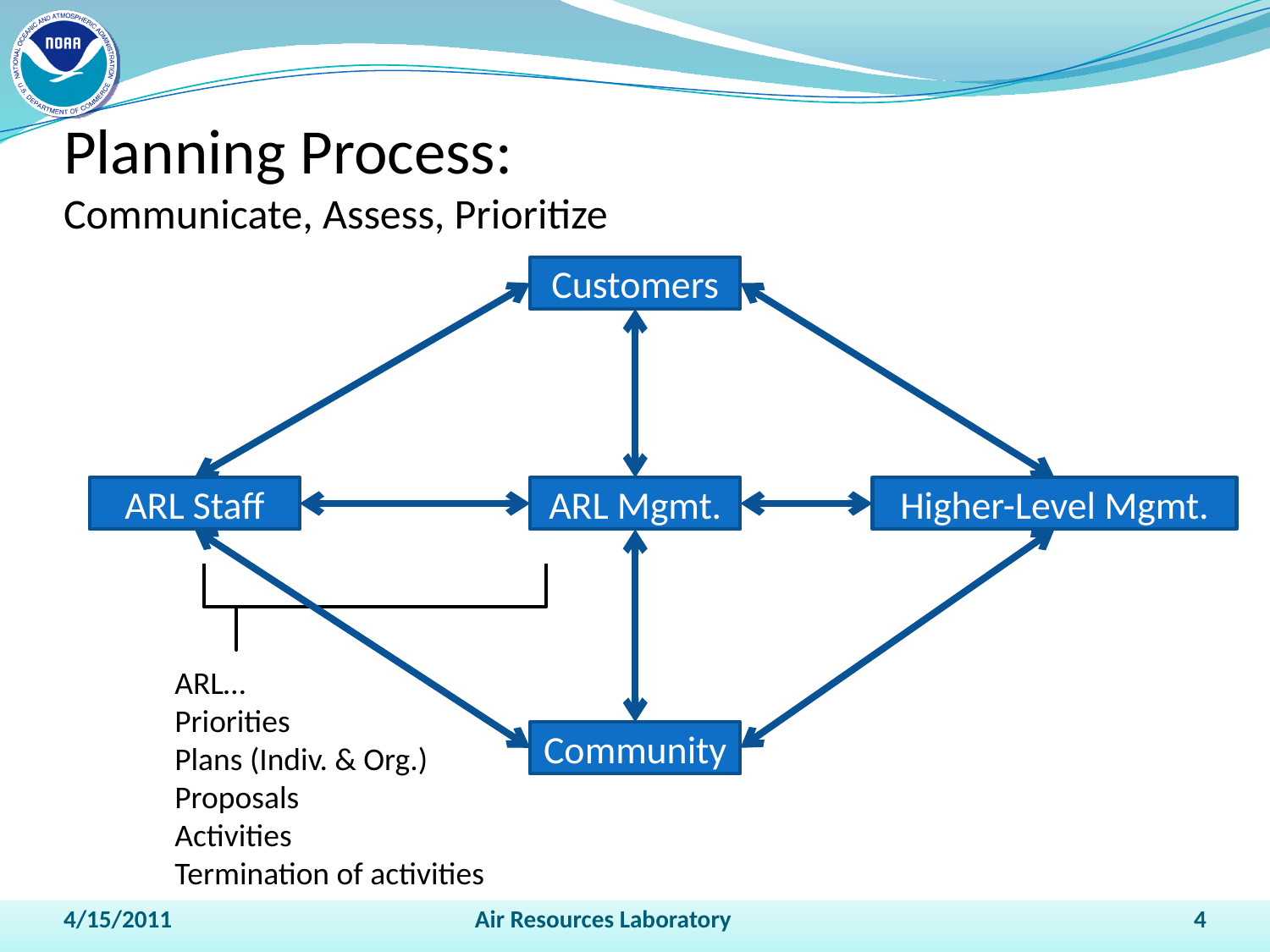

# Planning Process: Communicate, Assess, Prioritize
Customers

ARL Staff
ARL Mgmt.
Higher-Level Mgmt.
ARL…
Priorities
Plans (Indiv. & Org.)
Proposals
Activities
Termination of activities
Community
4/15/2011
Air Resources Laboratory
4